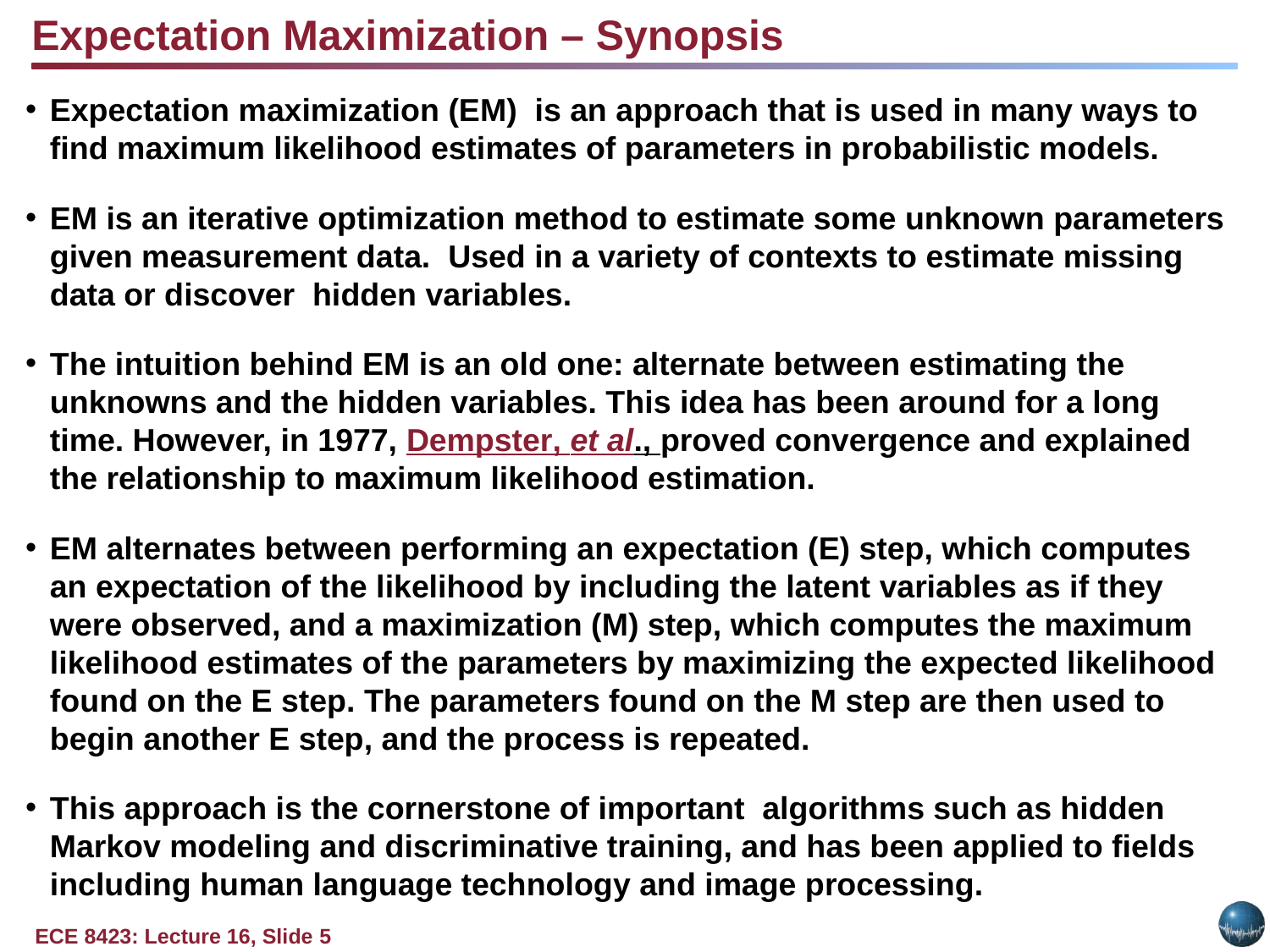

Expectation Maximization – Synopsis

Expectation maximization (EM)  is an approach that is used in many ways to find maximum likelihood estimates of parameters in probabilistic models.
EM is an iterative optimization method to estimate some unknown parameters given measurement data.  Used in a variety of contexts to estimate missing data or discover  hidden variables.
The intuition behind EM is an old one: alternate between estimating the unknowns and the hidden variables. This idea has been around for a long time. However, in 1977, Dempster, et al., proved convergence and explained the relationship to maximum likelihood estimation.
EM alternates between performing an expectation (E) step, which computes an expectation of the likelihood by including the latent variables as if they were observed, and a maximization (M) step, which computes the maximum likelihood estimates of the parameters by maximizing the expected likelihood found on the E step. The parameters found on the M step are then used to begin another E step, and the process is repeated.
This approach is the cornerstone of important  algorithms such as hidden Markov modeling and discriminative training, and has been applied to fields including human language technology and image processing.